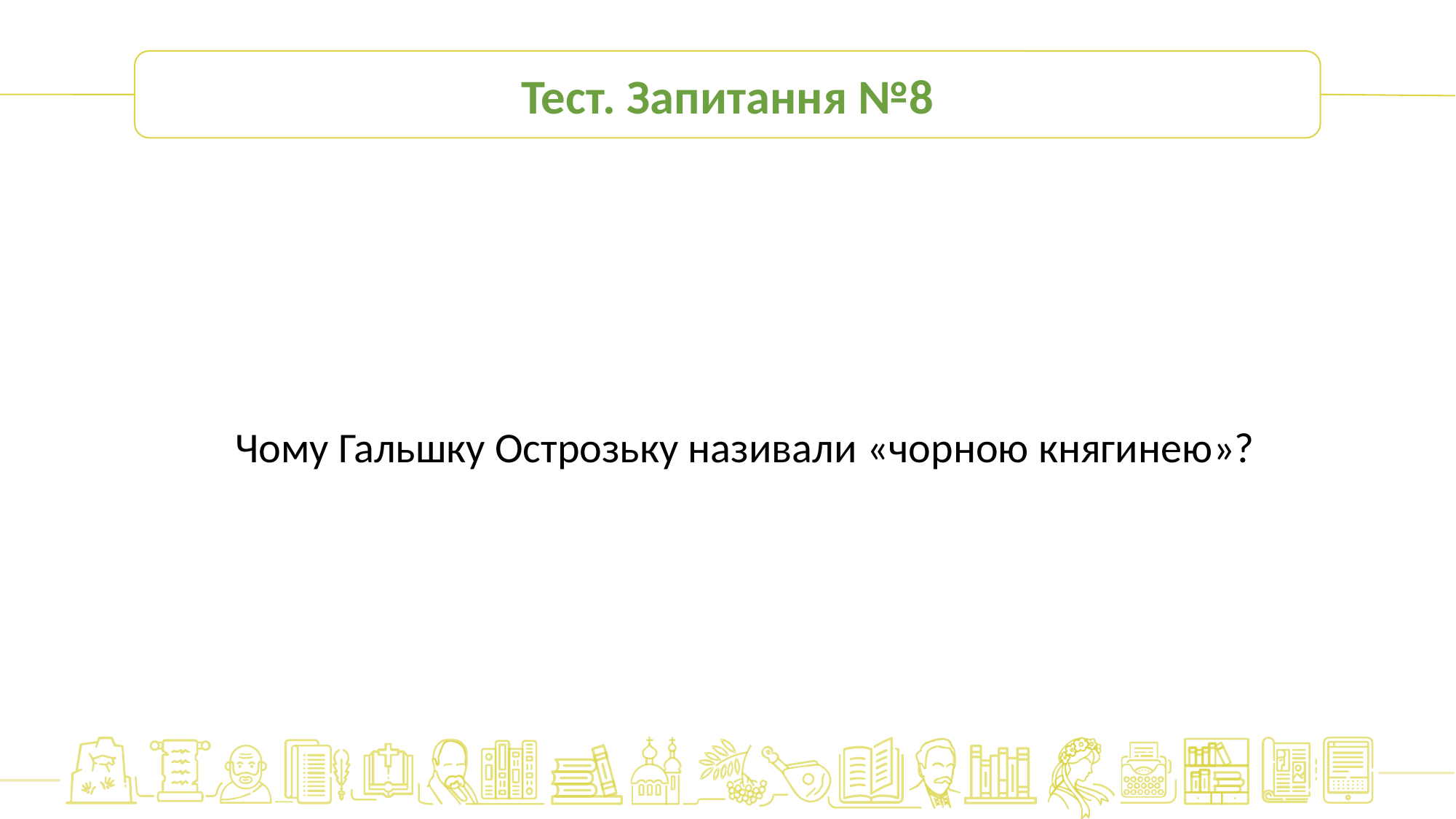

Тест. Запитання №8

Чому Гальшку Острозьку називали «чорною княгинею»?